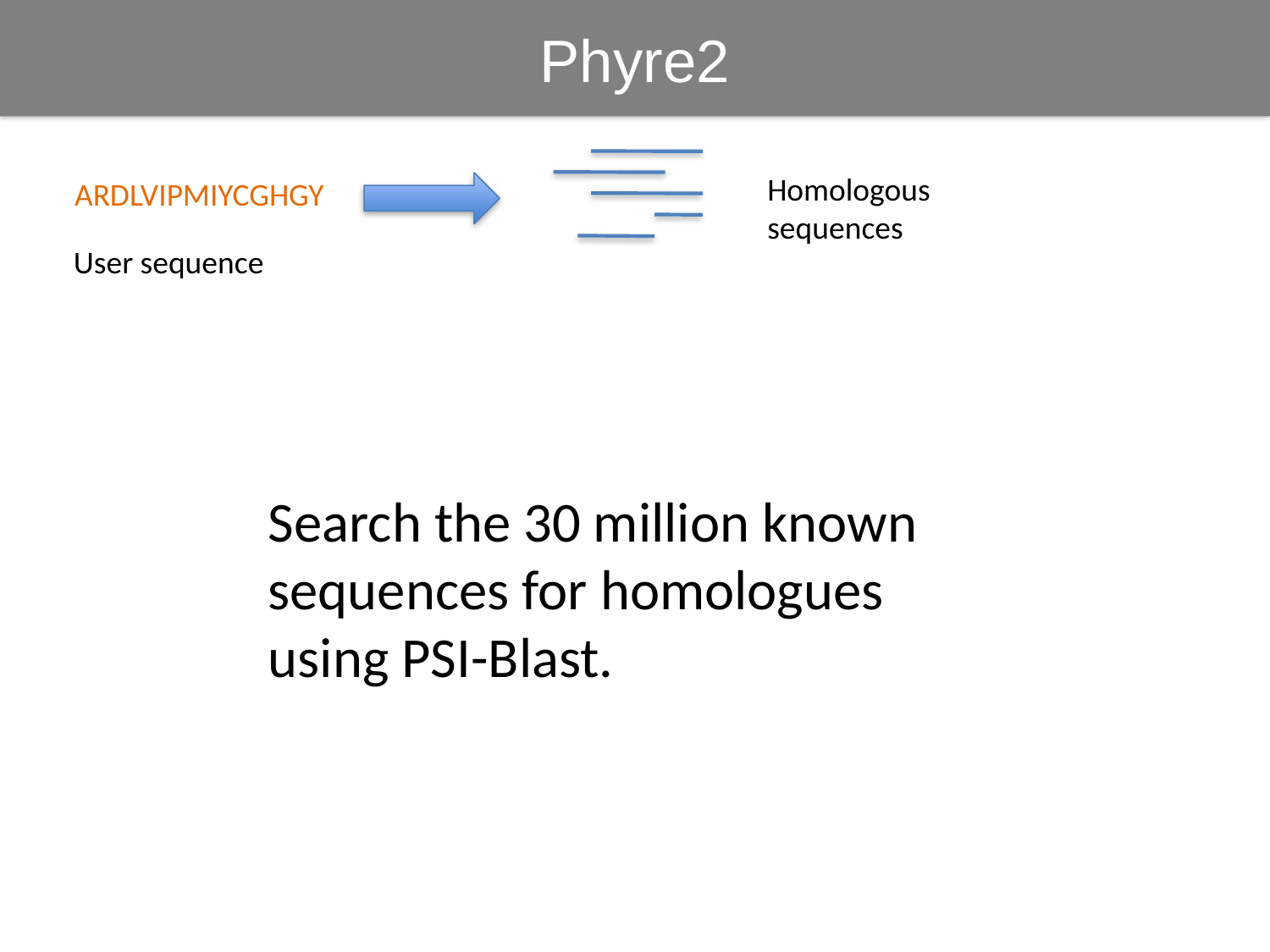

Phyre2
Homologous sequences
ARDLVIPMIYCGHGY

User sequence
Search the 30 million known sequences for homologues using PSI-Blast.